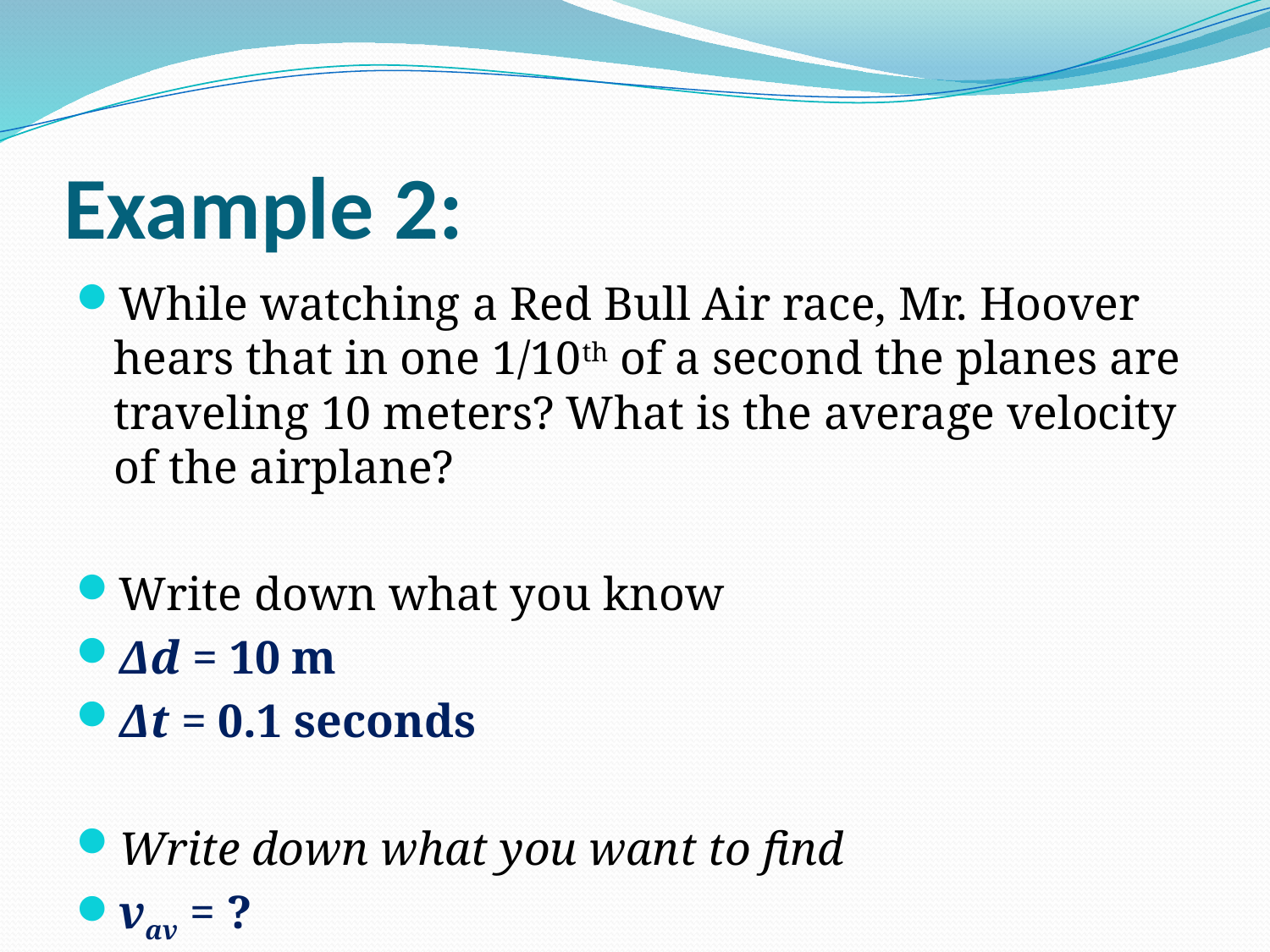

# Example 2:
While watching a Red Bull Air race, Mr. Hoover hears that in one 1/10th of a second the planes are traveling 10 meters? What is the average velocity of the airplane?

Write down what you know
Δd = 10 m
Δt = 0.1 seconds

Write down what you want to find
vav = ?